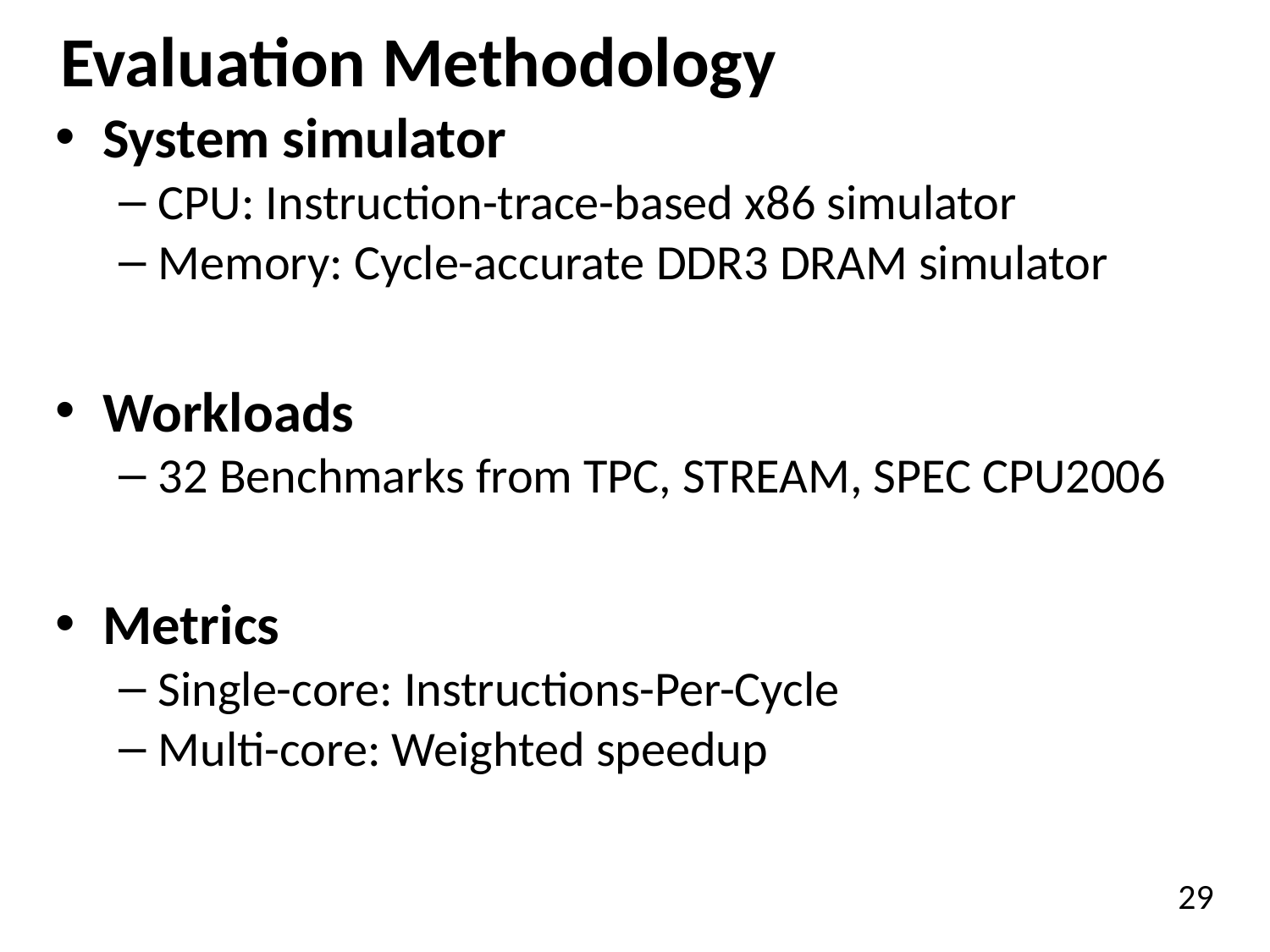

# Evaluation Methodology
System simulator
CPU: Instruction-trace-based x86 simulator
Memory: Cycle-accurate DDR3 DRAM simulator

Workloads
32 Benchmarks from TPC, STREAM, SPEC CPU2006

Metrics
Single-core: Instructions-Per-Cycle
Multi-core: Weighted speedup